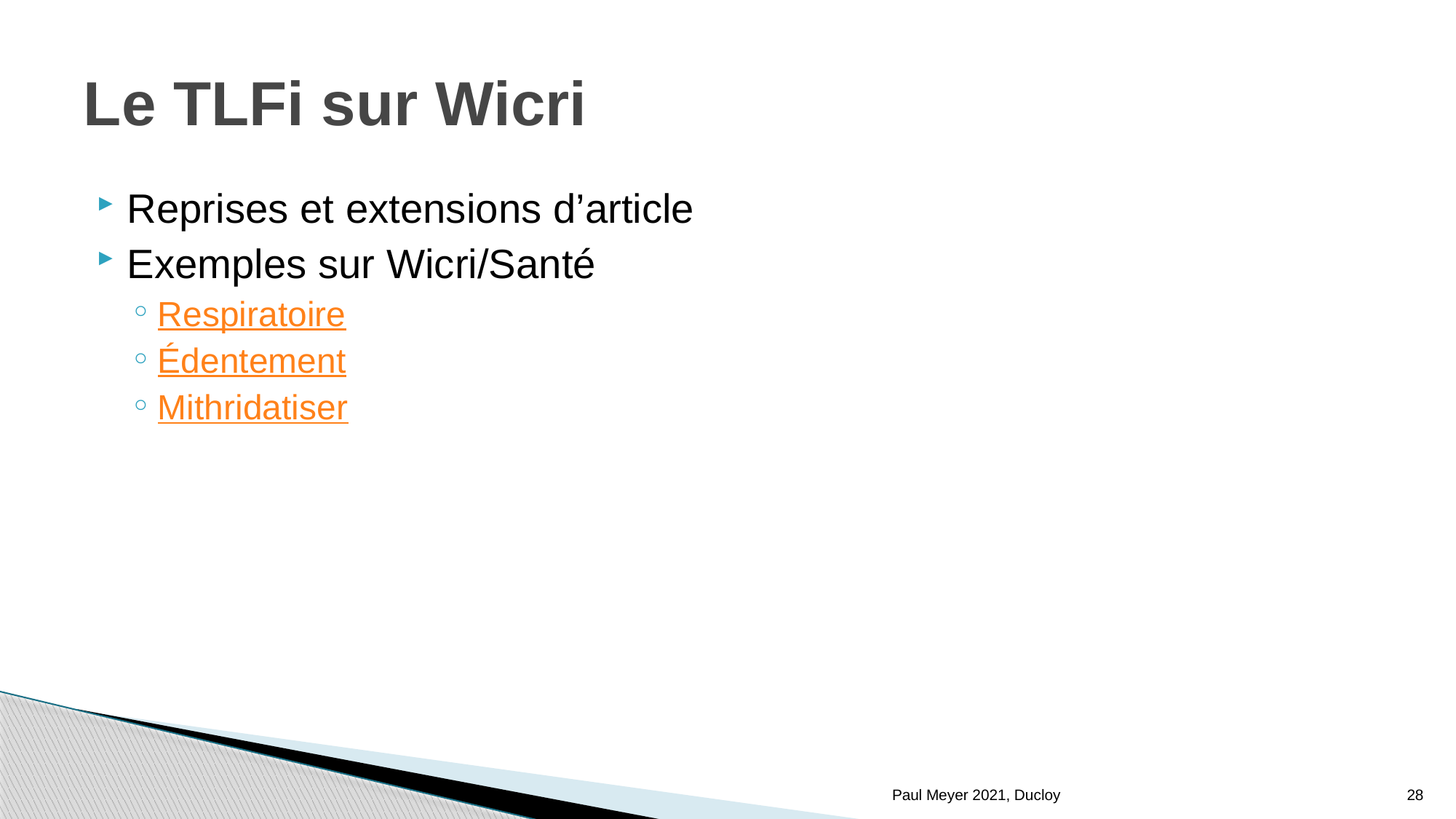

# Le TLFi sur Wicri
Reprises et extensions d’article
Exemples sur Wicri/Santé
Respiratoire
Édentement
Mithridatiser

Paul Meyer 2021, Ducloy
28